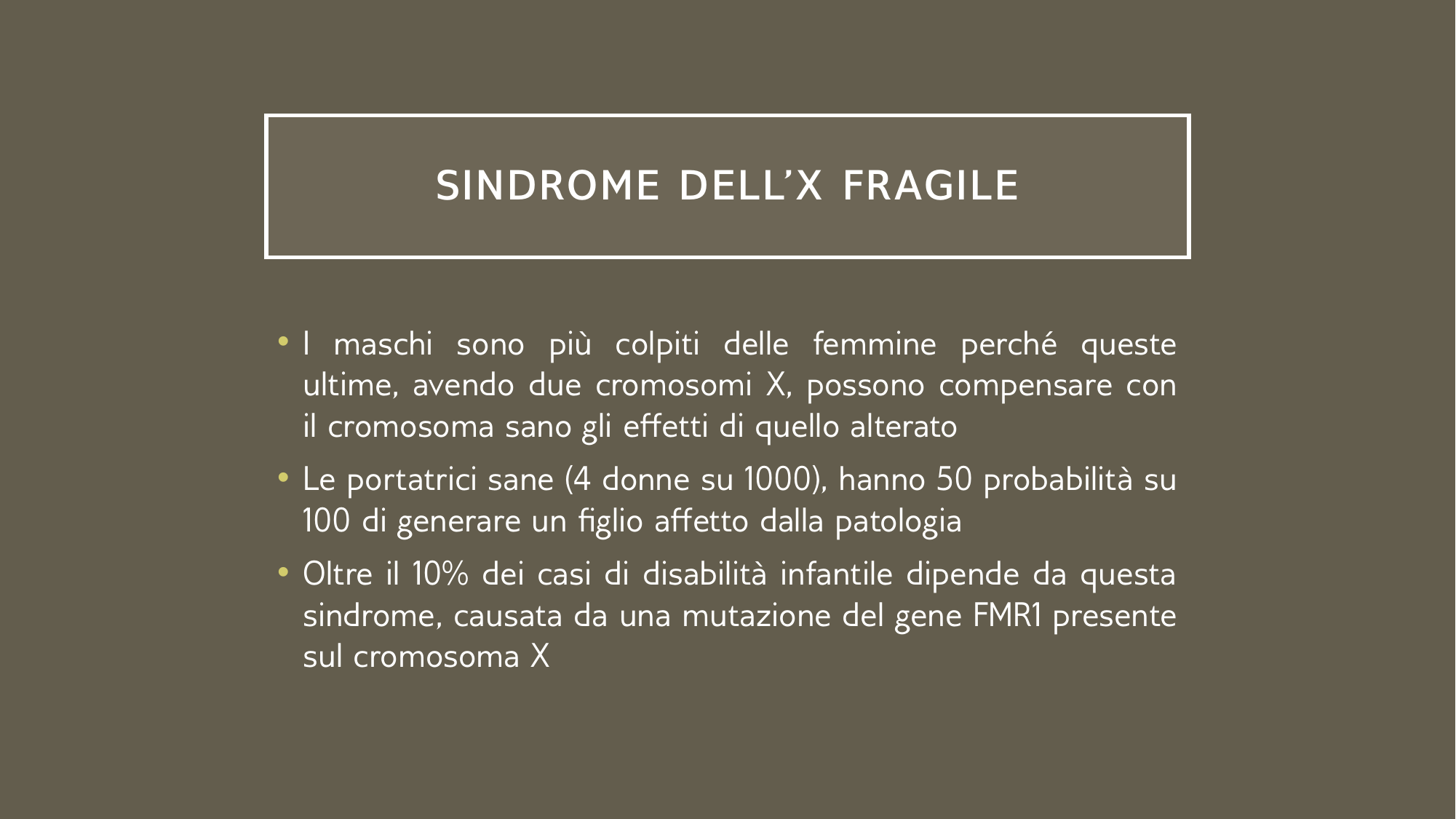

# SINDROME DELL’X FRAGILE
I maschi sono più colpiti delle femmine perché queste ultime, avendo due cromosomi X, possono compensare con il cromosoma sano gli effetti di quello alterato
Le portatrici sane (4 donne su 1000), hanno 50 probabilità su 100 di generare un figlio affetto dalla patologia
Oltre il 10% dei casi di disabilità infantile dipende da questa sindrome, causata da una mutazione del gene FMR1 presente sul cromosoma X